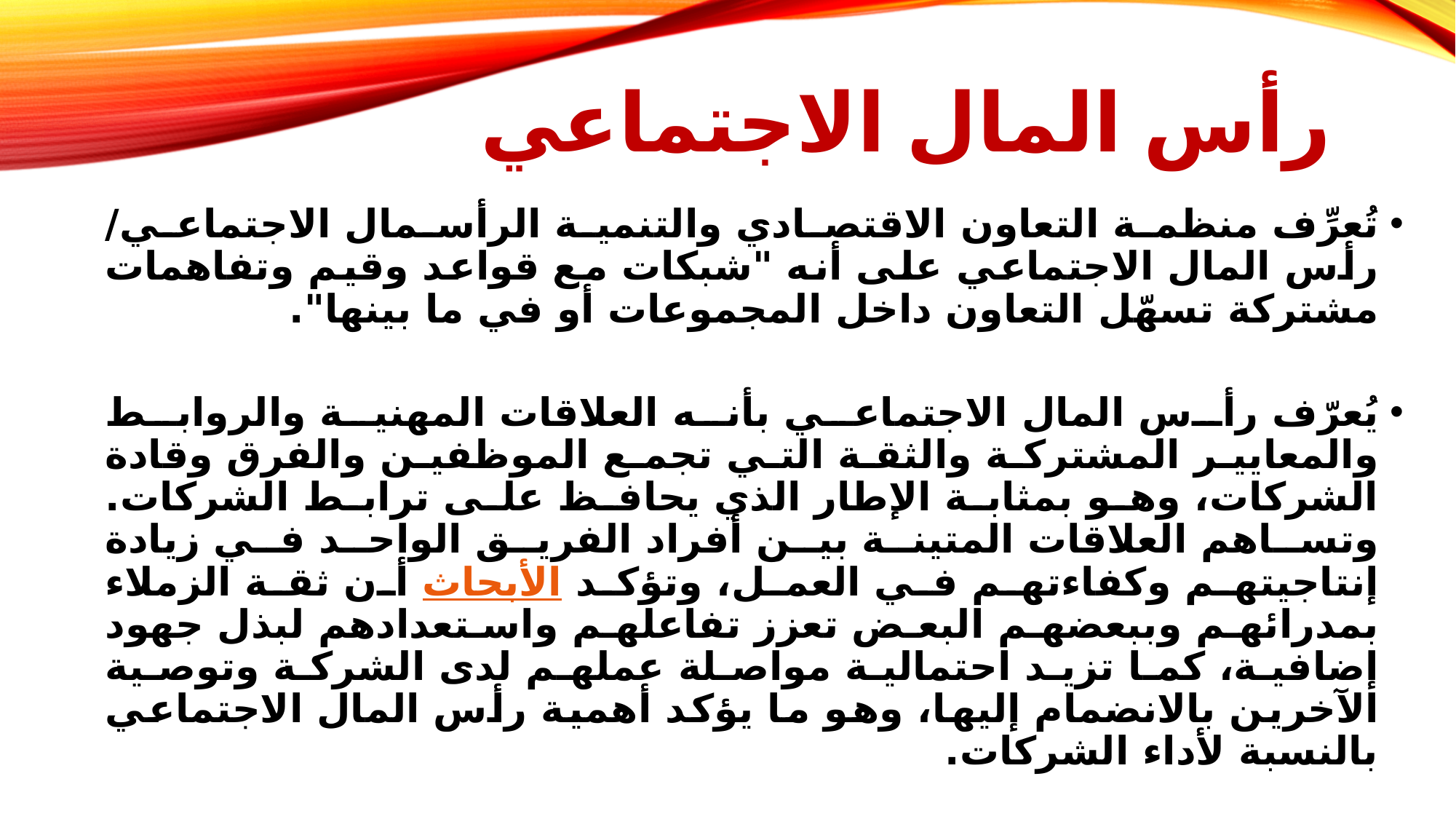

# رأس المال الاجتماعي
تُعرِّف منظمة التعاون الاقتصادي والتنمية الرأسمال الاجتماعي/ رأس المال الاجتماعي على أنه "شبكات مع قواعد وقيم وتفاهمات مشتركة تسهّل التعاون داخل المجموعات أو في ما بينها".

يُعرّف رأس المال الاجتماعي بأنه العلاقات المهنية والروابط والمعايير المشتركة والثقة التي تجمع الموظفين والفرق وقادة الشركات، وهو بمثابة الإطار الذي يحافظ على ترابط الشركات. وتساهم العلاقات المتينة بين أفراد الفريق الواحد في زيادة إنتاجيتهم وكفاءتهم في العمل، وتؤكد الأبحاث أن ثقة الزملاء بمدرائهم وببعضهم البعض تعزز تفاعلهم واستعدادهم لبذل جهود إضافية، كما تزيد احتمالية مواصلة عملهم لدى الشركة وتوصية الآخرين بالانضمام إليها، وهو ما يؤكد أهمية رأس المال الاجتماعي بالنسبة لأداء الشركات.